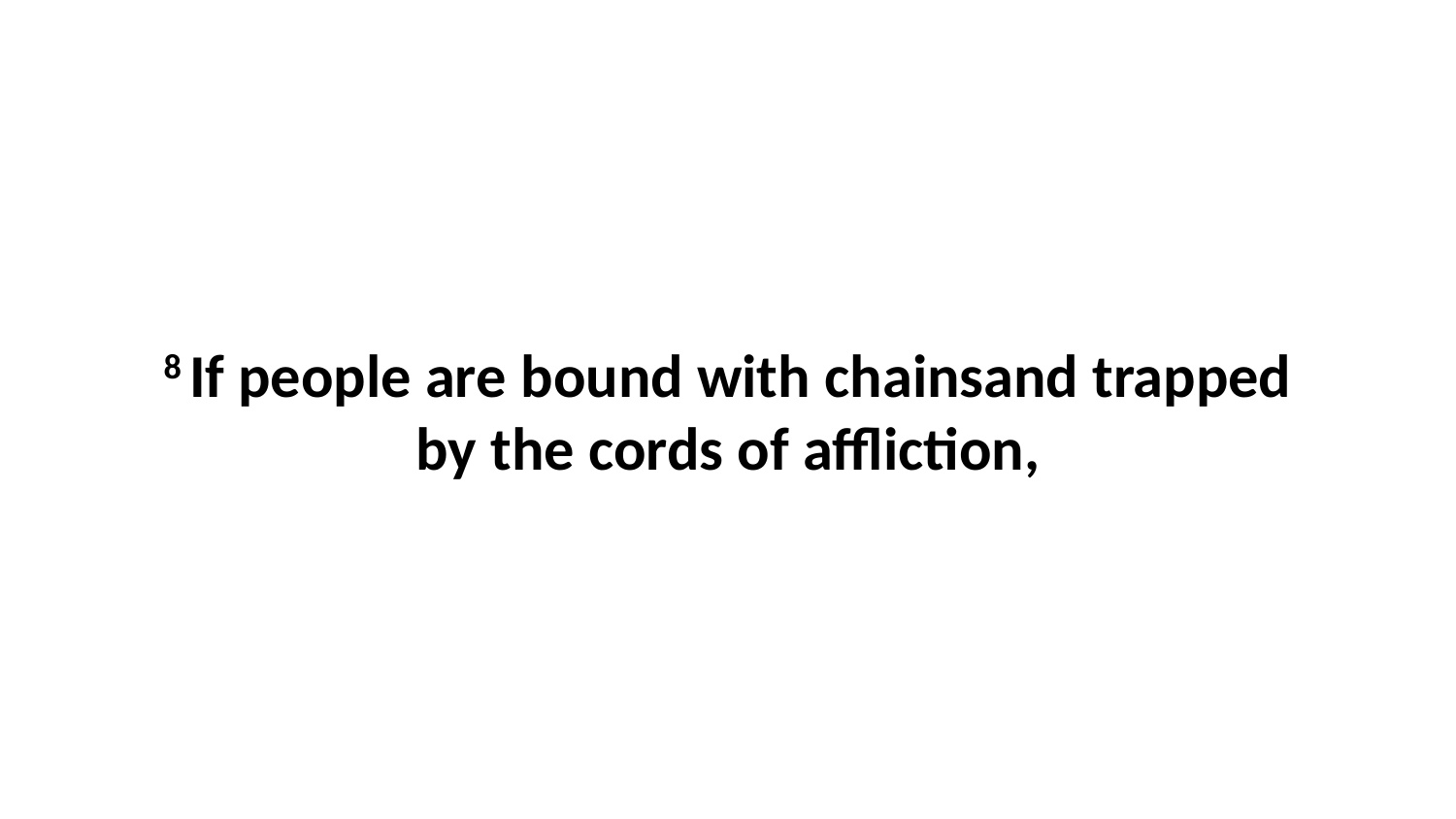

8 If people are bound with chainsand trapped by the cords of affliction,